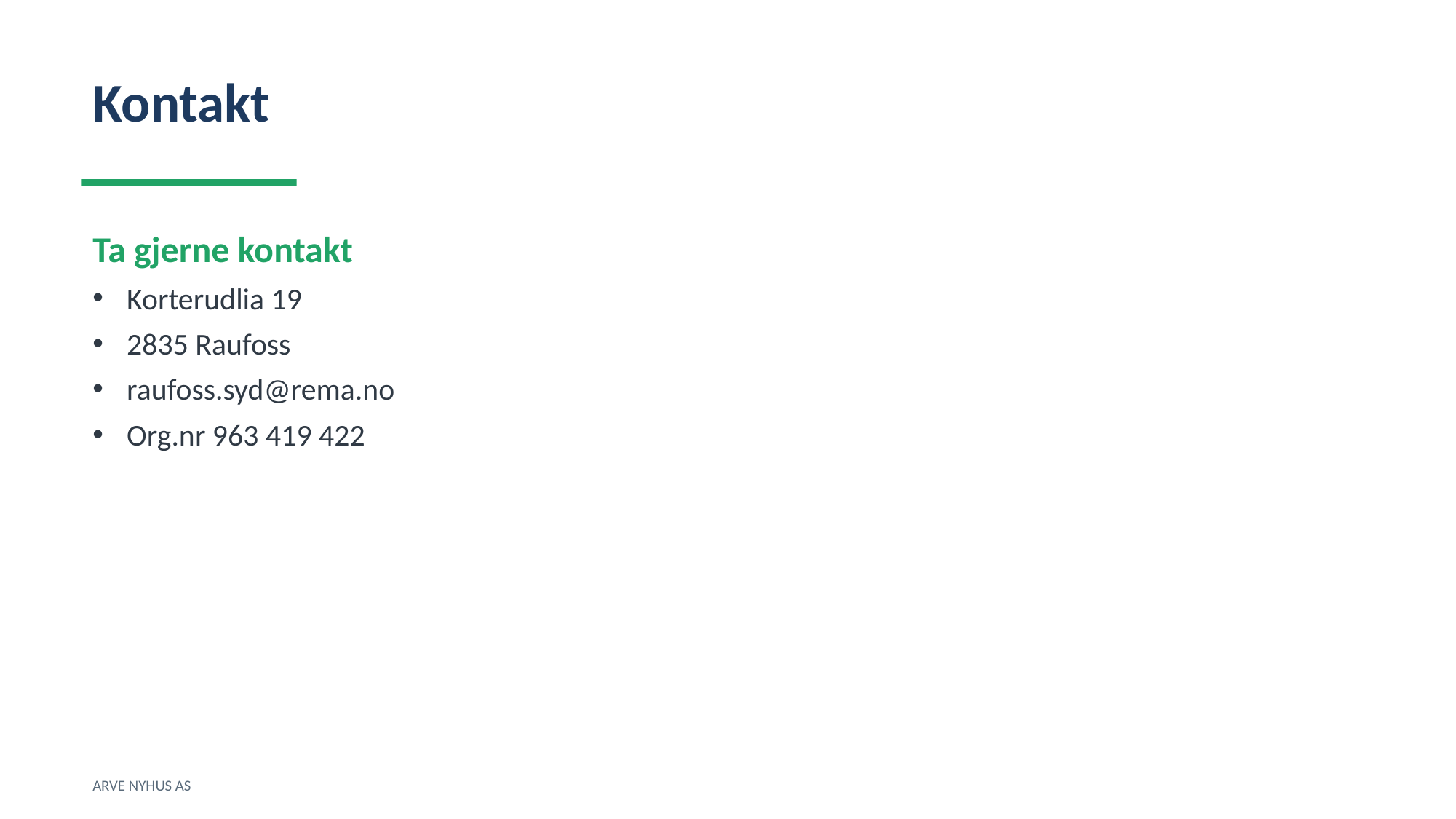

Kontakt

Ta gjerne kontakt
Korterudlia 19
2835 Raufoss
raufoss.syd@rema.no
Org.nr 963 419 422
ARVE NYHUS AS